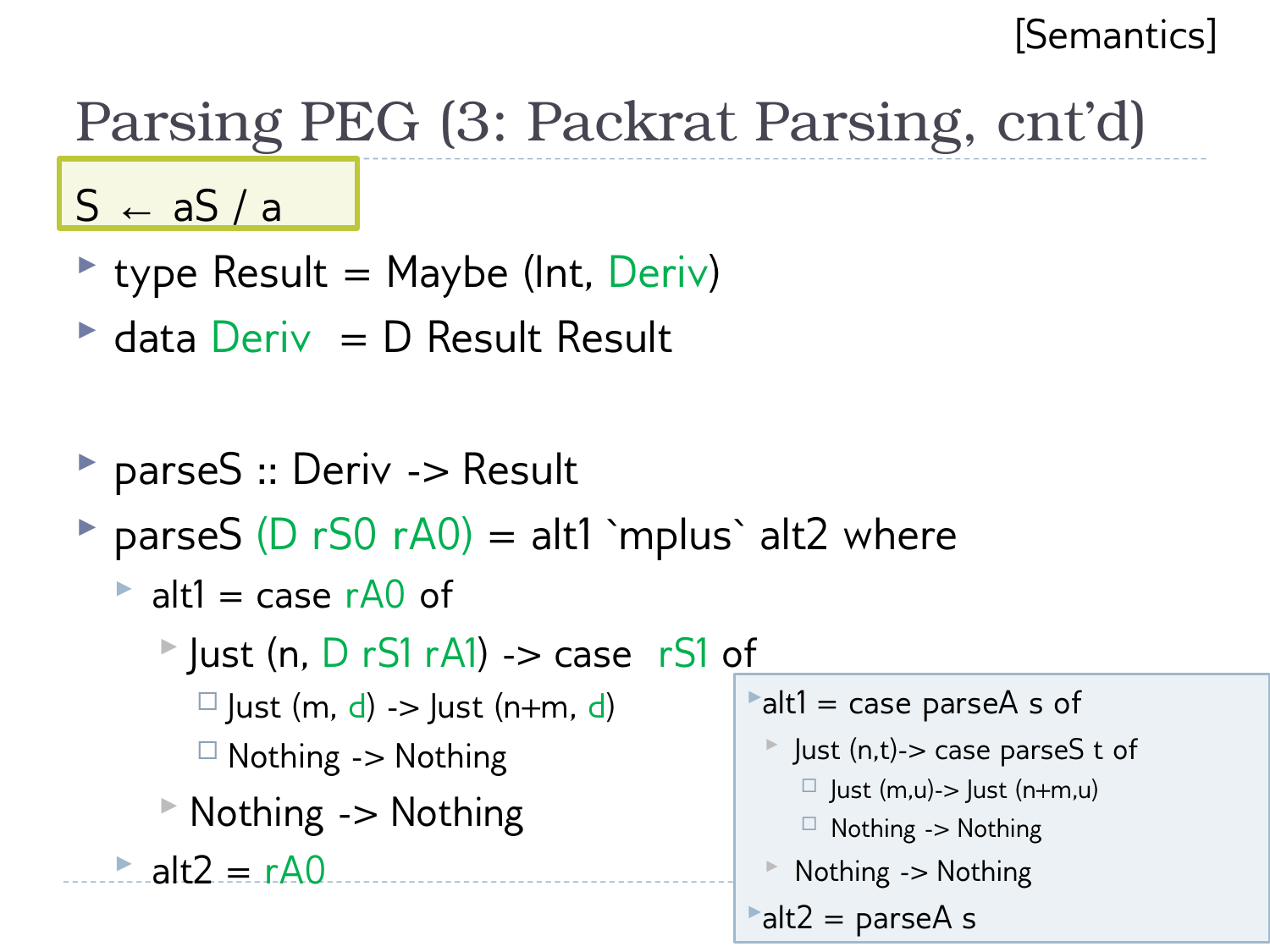

[Semantics]
# Parsing PEG (3: Packrat Parsing, cnt’d)

S ← aS / a
type Result = Maybe (Int, Deriv)
data Deriv  = D Result Result

parseS :: Deriv -> Result
parseS (D rS0 rA0) = alt1 `mplus` alt2 where
alt1 = case rA0 of
Just (n, D rS1 rA1) -> case  rS1 of
Just (m, d) -> Just (n+m, d)
Nothing -> Nothing
Nothing -> Nothing
alt2 = rA0

alt1 = case parseA s of
Just (n,t)-> case parseS t of
Just (m,u)-> Just (n+m,u)
Nothing -> Nothing
Nothing -> Nothing
alt2 = parseA s